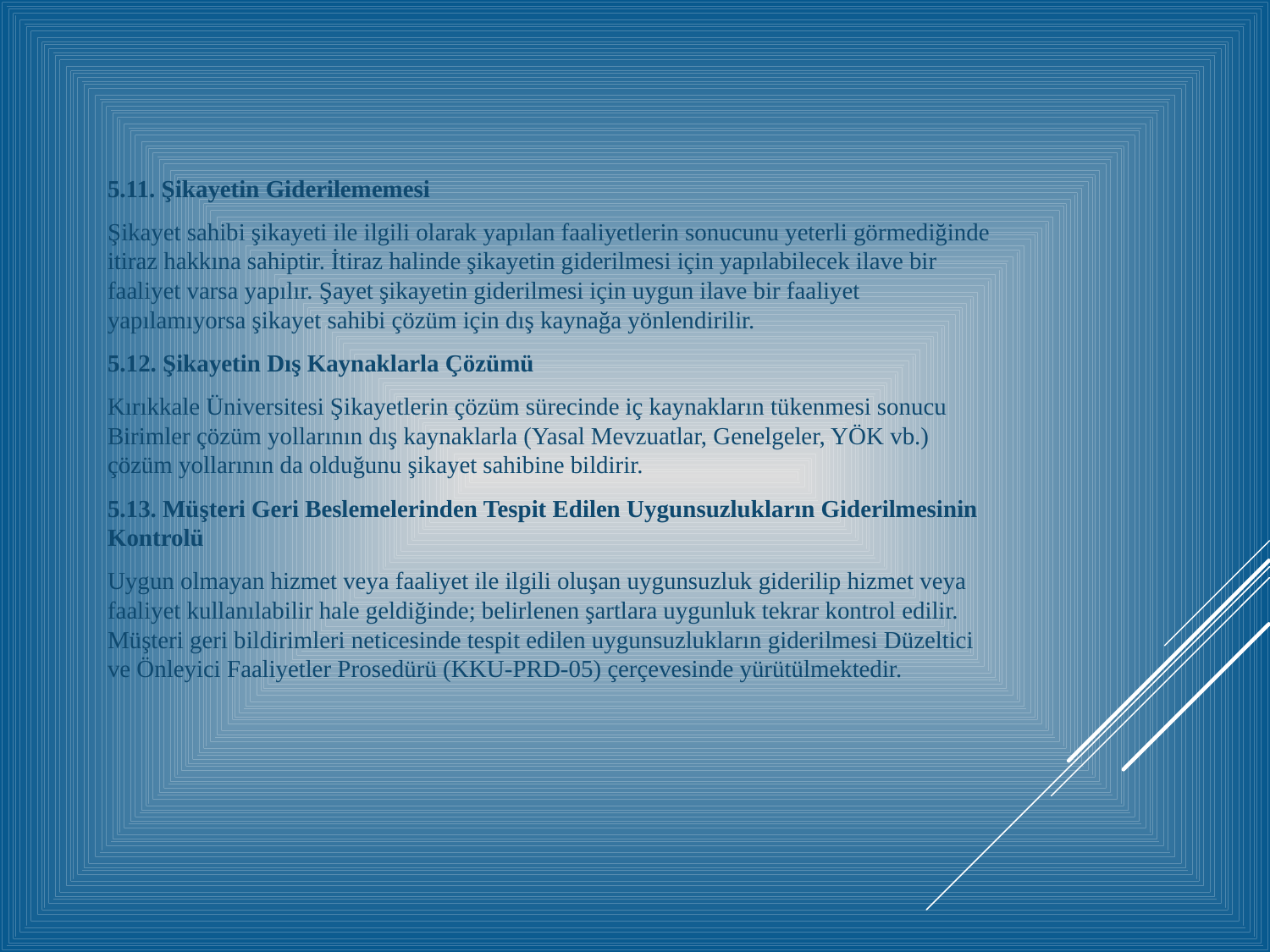

5.11. Şikayetin Giderilememesi
Şikayet sahibi şikayeti ile ilgili olarak yapılan faaliyetlerin sonucunu yeterli görmediğinde itiraz hakkına sahiptir. İtiraz halinde şikayetin giderilmesi için yapılabilecek ilave bir faaliyet varsa yapılır. Şayet şikayetin giderilmesi için uygun ilave bir faaliyet yapılamıyorsa şikayet sahibi çözüm için dış kaynağa yönlendirilir.
5.12. Şikayetin Dış Kaynaklarla Çözümü
Kırıkkale Üniversitesi Şikayetlerin çözüm sürecinde iç kaynakların tükenmesi sonucu Birimler çözüm yollarının dış kaynaklarla (Yasal Mevzuatlar, Genelgeler, YÖK vb.) çözüm yollarının da olduğunu şikayet sahibine bildirir.
5.13. Müşteri Geri Beslemelerinden Tespit Edilen Uygunsuzlukların Giderilmesinin Kontrolü
Uygun olmayan hizmet veya faaliyet ile ilgili oluşan uygunsuzluk giderilip hizmet veya faaliyet kullanılabilir hale geldiğinde; belirlenen şartlara uygunluk tekrar kontrol edilir. Müşteri geri bildirimleri neticesinde tespit edilen uygunsuzlukların giderilmesi Düzeltici ve Önleyici Faaliyetler Prosedürü (KKU-PRD-05) çerçevesinde yürütülmektedir.
#